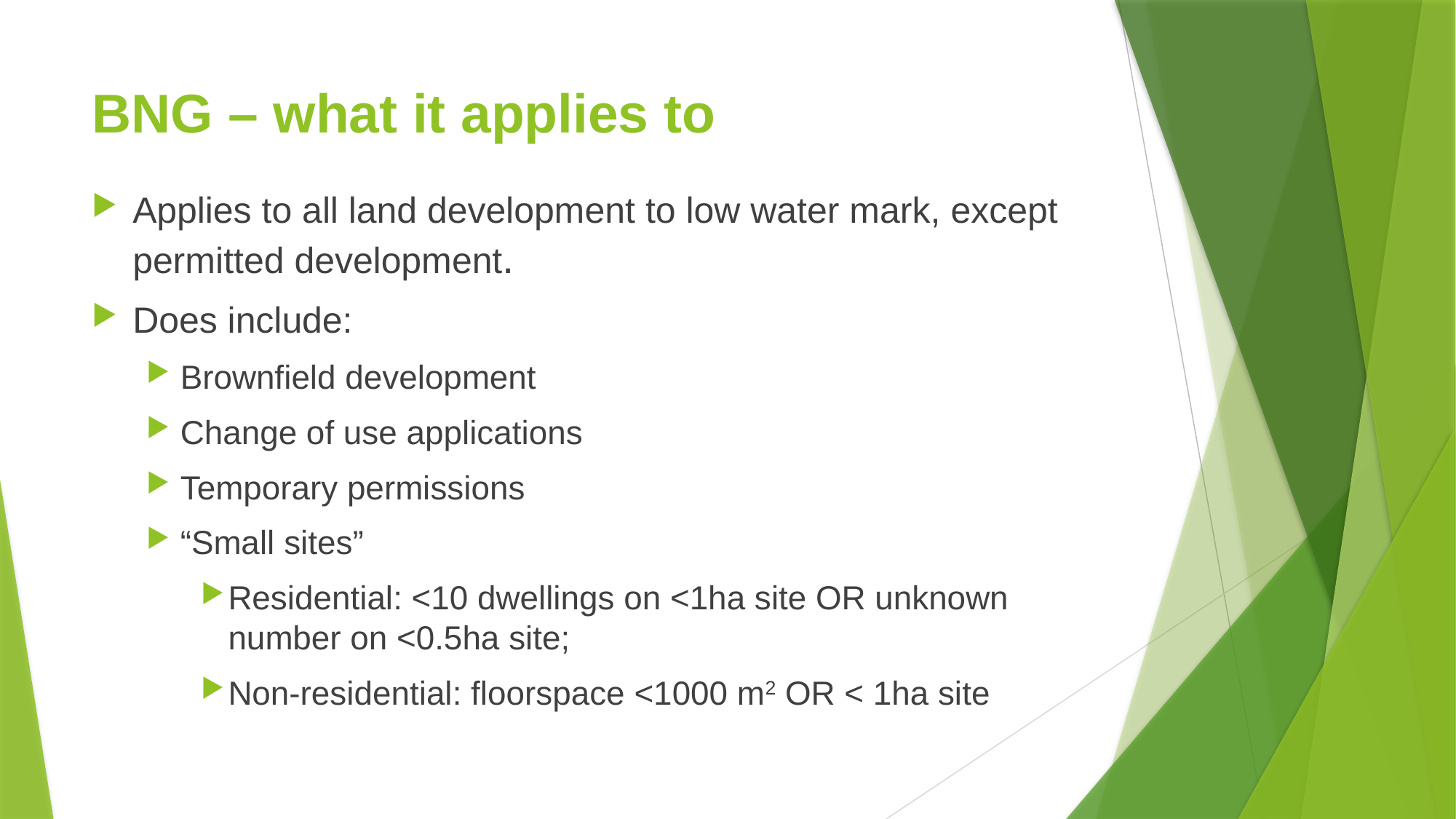

# BNG – what it applies to
Applies to all land development to low water mark, except permitted development.
Does include:
Brownfield development
Change of use applications
Temporary permissions
“Small sites”
Residential: <10 dwellings on <1ha site OR unknown number on <0.5ha site;
Non-residential: floorspace <1000 m2 OR < 1ha site